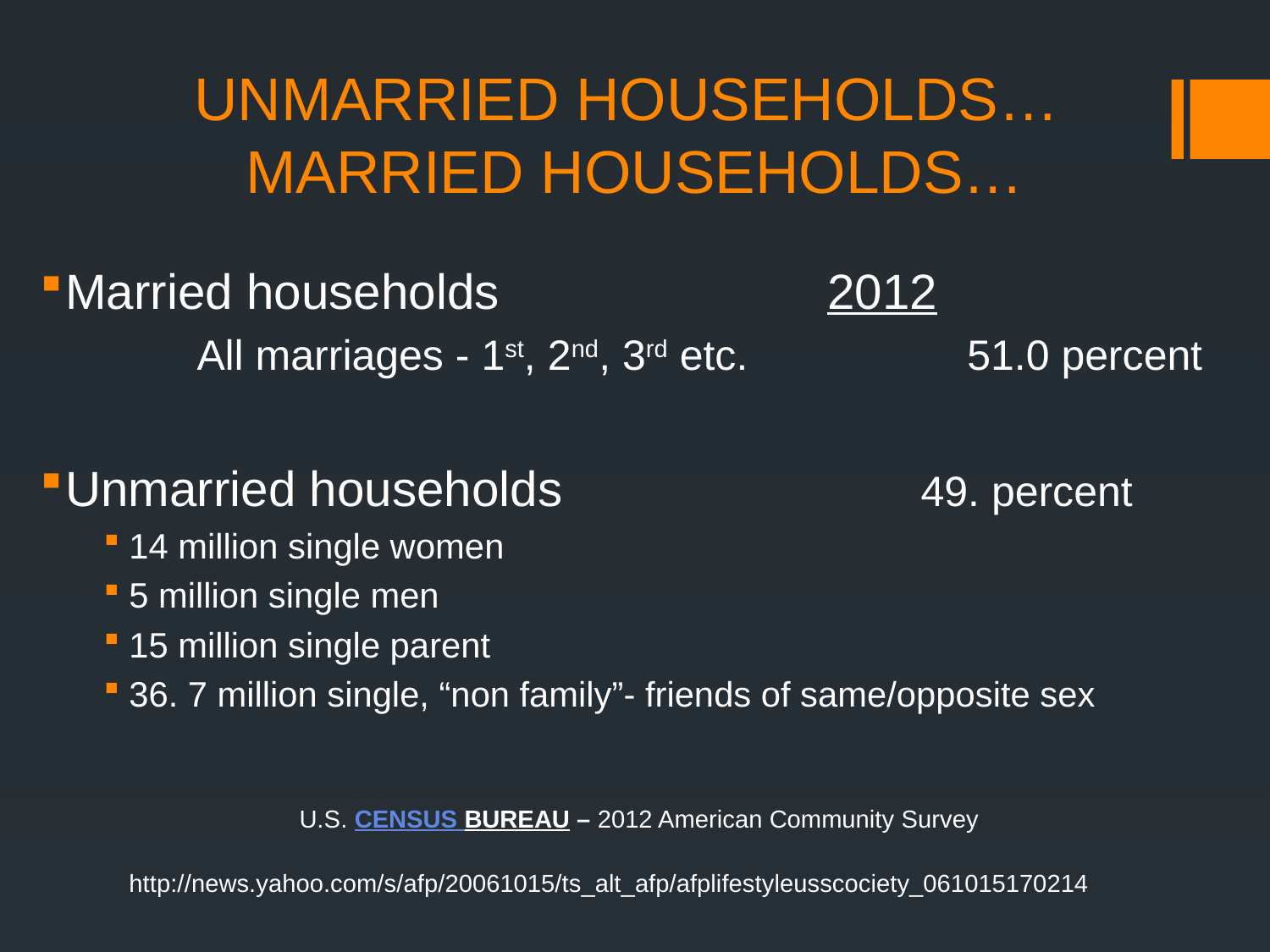

# UNMARRIED HOUSEHOLDS… MARRIED HOUSEHOLDS…
Married households             	  	2012
          All marriages - 1st, 2nd, 3rd etc. 		51.0 percent

Unmarried households                          49. percent
14 million single women
5 million single men
15 million single parent
36. 7 million single, “non family”- friends of same/opposite sex

                            U.S. CENSUS BUREAU – 2012 American Community Survey
                            http://news.yahoo.com/s/afp/20061015/ts_alt_afp/afplifestyleusscociety_061015170214